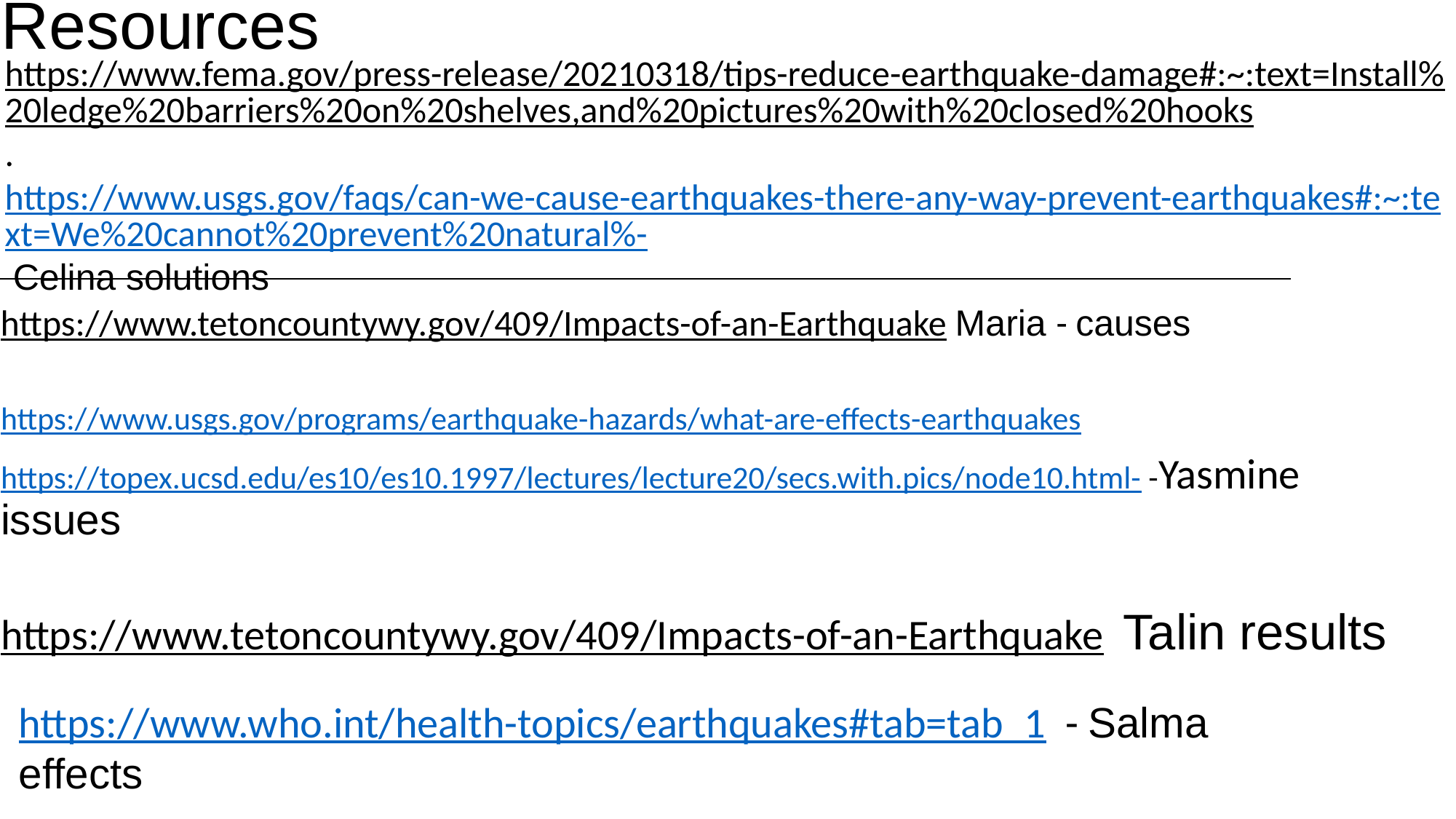

# Resources
https://www.fema.gov/press-release/20210318/tips-reduce-earthquake-damage#:~:text=Install%20ledge%20barriers%20on%20shelves,and%20pictures%20with%20closed%20hooks.
https://www.usgs.gov/faqs/can-we-cause-earthquakes-there-any-way-prevent-earthquakes#:~:text=We%20cannot%20prevent%20natural%- Celina solutions
https://www.tetoncountywy.gov/409/Impacts-of-an-Earthquake Maria - causes

https://www.usgs.gov/programs/earthquake-hazards/what-are-effects-earthquakes
https://topex.ucsd.edu/es10/es10.1997/lectures/lecture20/secs.with.pics/node10.html- -Yasmine issues

https://www.tetoncountywy.gov/409/Impacts-of-an-Earthquake  Talin results

https://www.who.int/health-topics/earthquakes#tab=tab_1  - Salma effects